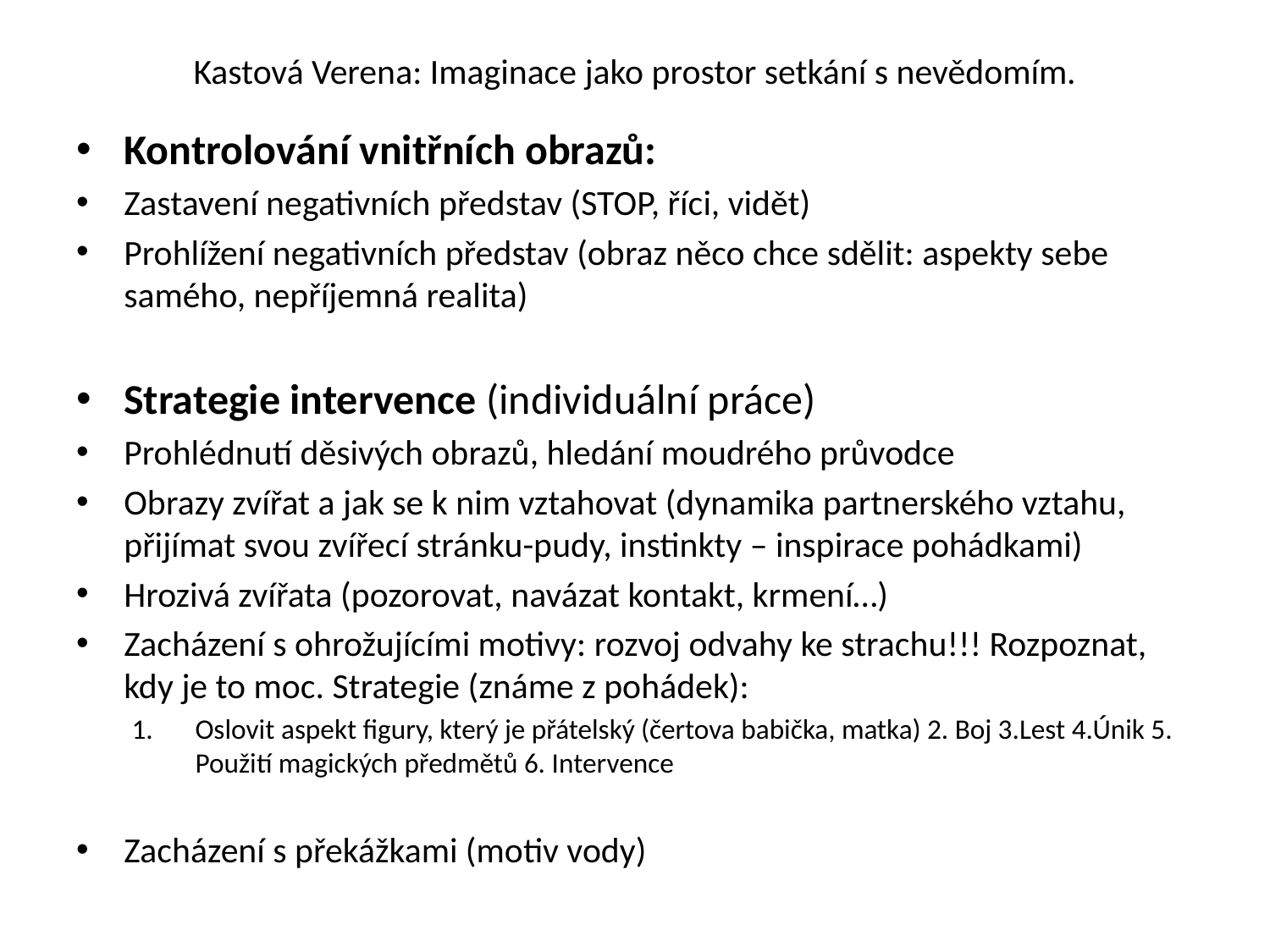

# Kastová Verena: Imaginace jako prostor setkání s nevědomím.
Kontrolování vnitřních obrazů:
Zastavení negativních představ (STOP, říci, vidět)
Prohlížení negativních představ (obraz něco chce sdělit: aspekty sebe samého, nepříjemná realita)

Strategie intervence (individuální práce)
Prohlédnutí děsivých obrazů, hledání moudrého průvodce
Obrazy zvířat a jak se k nim vztahovat (dynamika partnerského vztahu, přijímat svou zvířecí stránku-pudy, instinkty – inspirace pohádkami)
Hrozivá zvířata (pozorovat, navázat kontakt, krmení…)
Zacházení s ohrožujícími motivy: rozvoj odvahy ke strachu!!! Rozpoznat, kdy je to moc. Strategie (známe z pohádek):
Oslovit aspekt figury, který je přátelský (čertova babička, matka) 2. Boj 3.Lest 4.Únik 5. Použití magických předmětů 6. Intervence

Zacházení s překážkami (motiv vody)